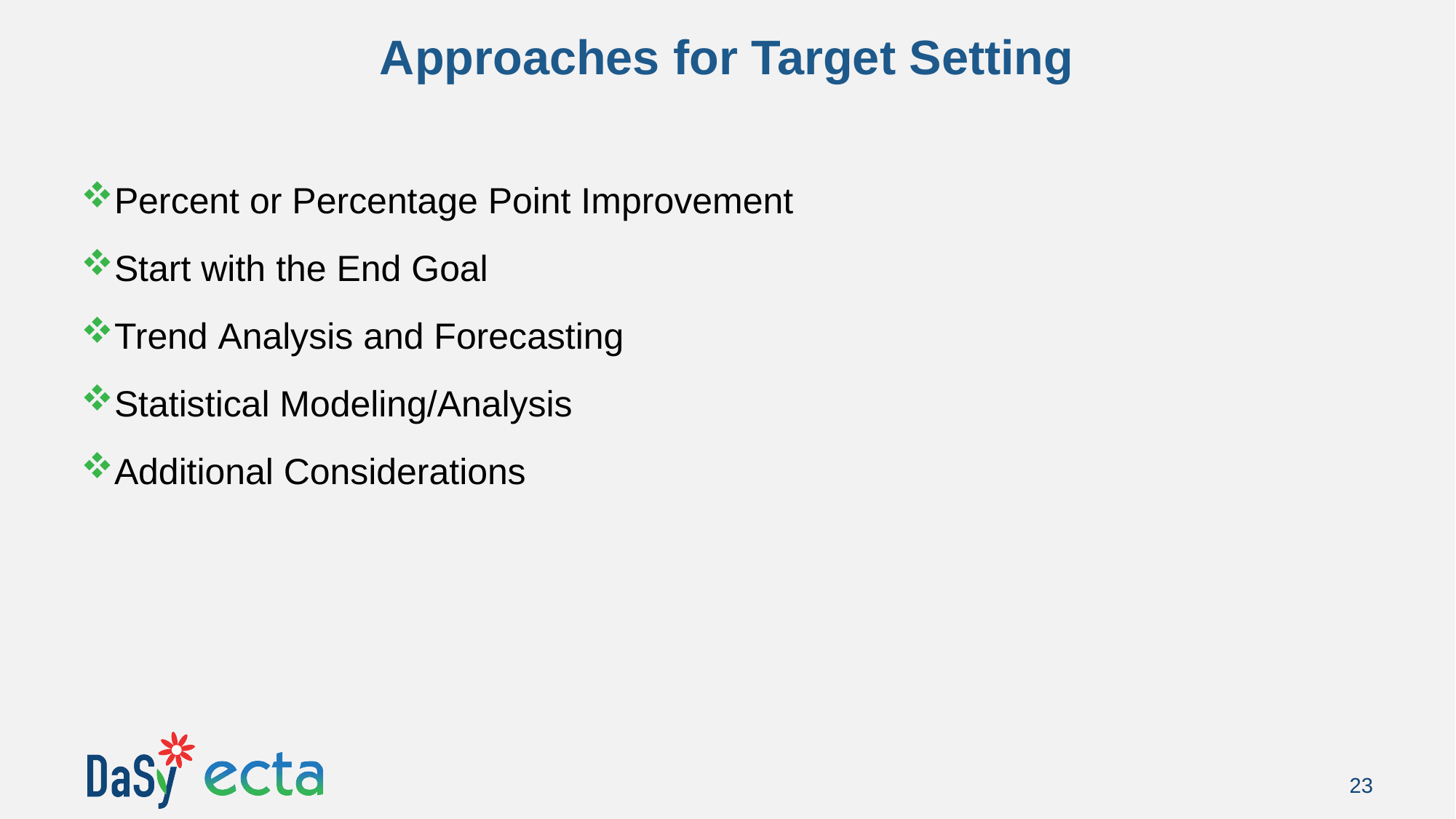

# Approaches for Target Setting
Percent or Percentage Point Improvement
Start with the End Goal
Trend Analysis and Forecasting
Statistical Modeling/Analysis
Additional Considerations
23